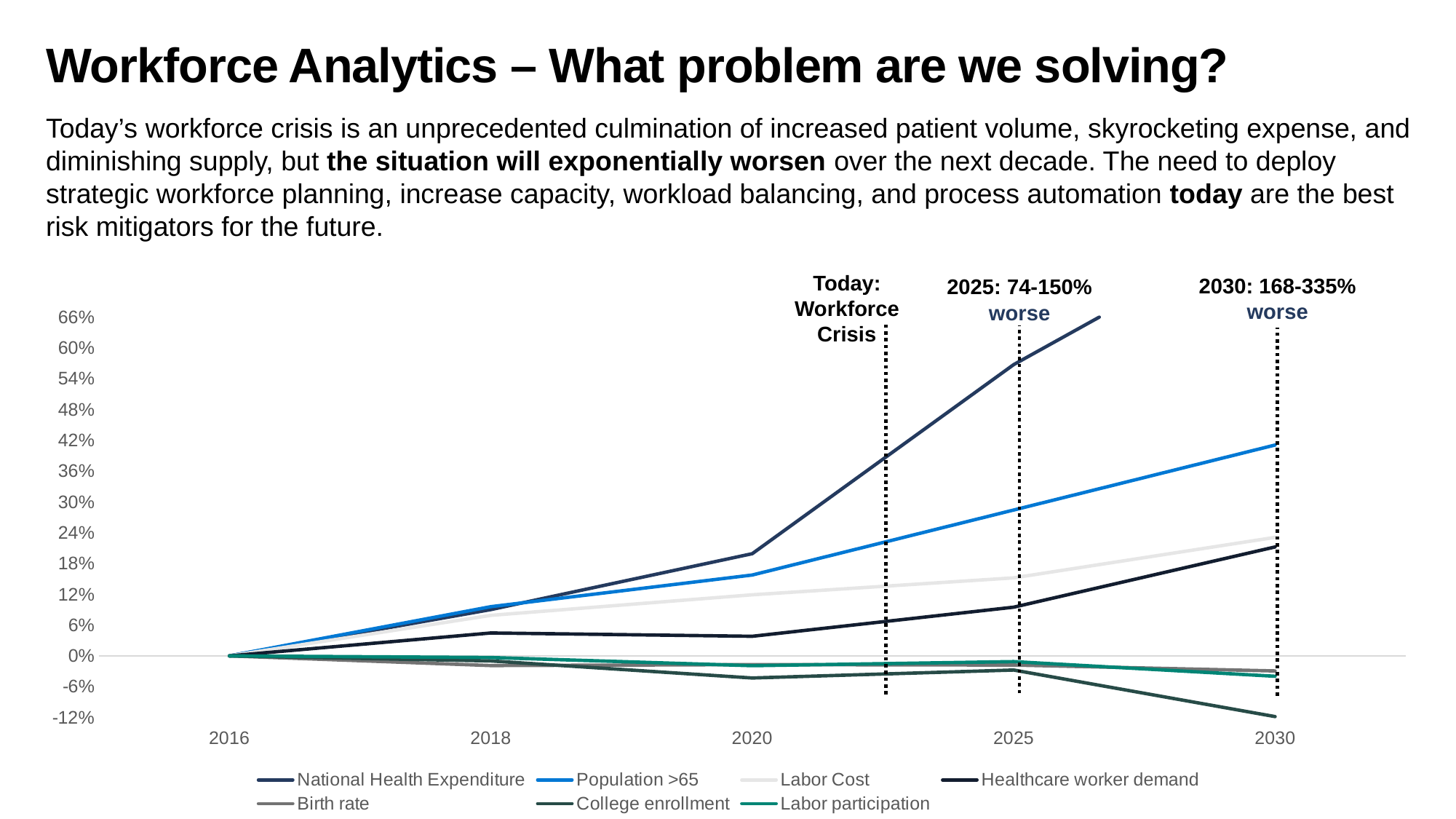

# Workforce Analytics – What problem are we solving?
Today’s workforce crisis is an unprecedented culmination of increased patient volume, skyrocketing expense, and diminishing supply, but the situation will exponentially worsen over the next decade. The need to deploy strategic workforce planning, increase capacity, workload balancing, and process automation today are the best risk mitigators for the future.
Today: Workforce Crisis
2030: 168-335% worse
2025: 74-150% worse

### Chart

| Category | National Health Expenditure | Population >65 | Labor Cost | Healthcare worker demand | Birth rate | College enrollment | Labor participation |
|---|---|---|---|---|---|---|---|
| 2016 | 0.0 | 0.0 | 0.0 | 0.0 | 0.0 | 0.0 | 0.0 |
| 2018 | 0.09021927466093087 | 0.09589041095890413 | 0.079 | 0.0446176864320026 | -0.018855550090178752 | -0.009850404849120012 | -0.0031796502384737 |
| 2020 | 0.19919937862221418 | 0.1575342465753424 | 0.119 | 0.038202483135155035 | -0.017051975733726854 | -0.043089852823362876 | -0.01907790143084254 |
| 2025 | 0.5676047081316842 | 0.2842465753424658 | 0.152 | 0.09488936136703678 | -0.017871782259386782 | -0.02756097929651482 | -0.011128775834658121 |
| 2030 | 0.8499432395291868 | 0.4109589041095892 | 0.231 | 0.212305430873822 | -0.029349073618626046 | -0.11825020532173797 | -0.0397456279809221 |